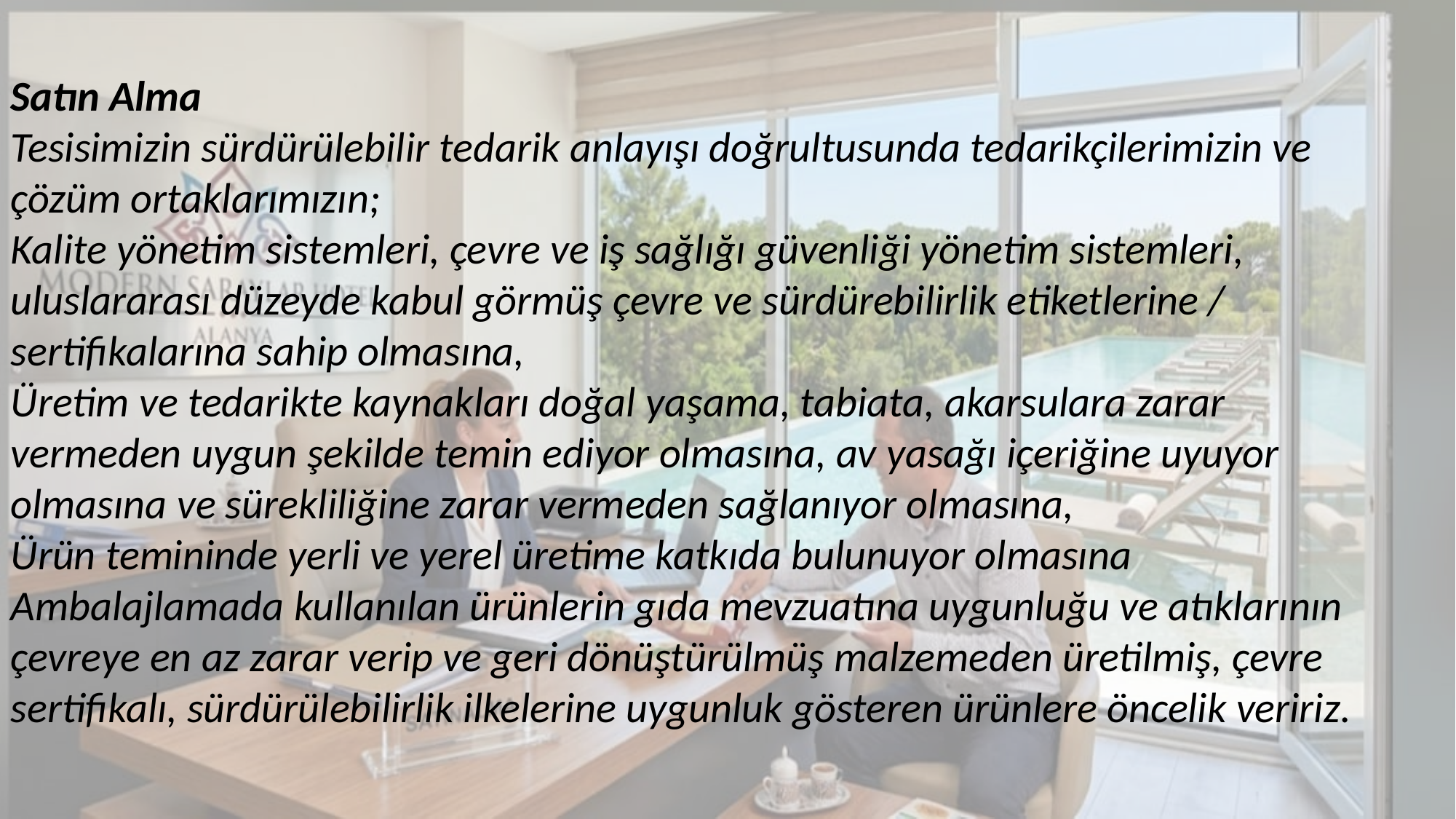

Satın Alma
Tesisimizin sürdürülebilir tedarik anlayışı doğrultusunda tedarikçilerimizin ve çözüm ortaklarımızın;
Kalite yönetim sistemleri, çevre ve iş sağlığı güvenliği yönetim sistemleri, uluslararası düzeyde kabul görmüş çevre ve sürdürebilirlik etiketlerine / sertifikalarına sahip olmasına,
Üretim ve tedarikte kaynakları doğal yaşama, tabiata, akarsulara zarar vermeden uygun şekilde temin ediyor olmasına, av yasağı içeriğine uyuyor olmasına ve sürekliliğine zarar vermeden sağlanıyor olmasına,
Ürün temininde yerli ve yerel üretime katkıda bulunuyor olmasına
Ambalajlamada kullanılan ürünlerin gıda mevzuatına uygunluğu ve atıklarının çevreye en az zarar verip ve geri dönüştürülmüş malzemeden üretilmiş, çevre sertifikalı, sürdürülebilirlik ilkelerine uygunluk gösteren ürünlere öncelik veririz.